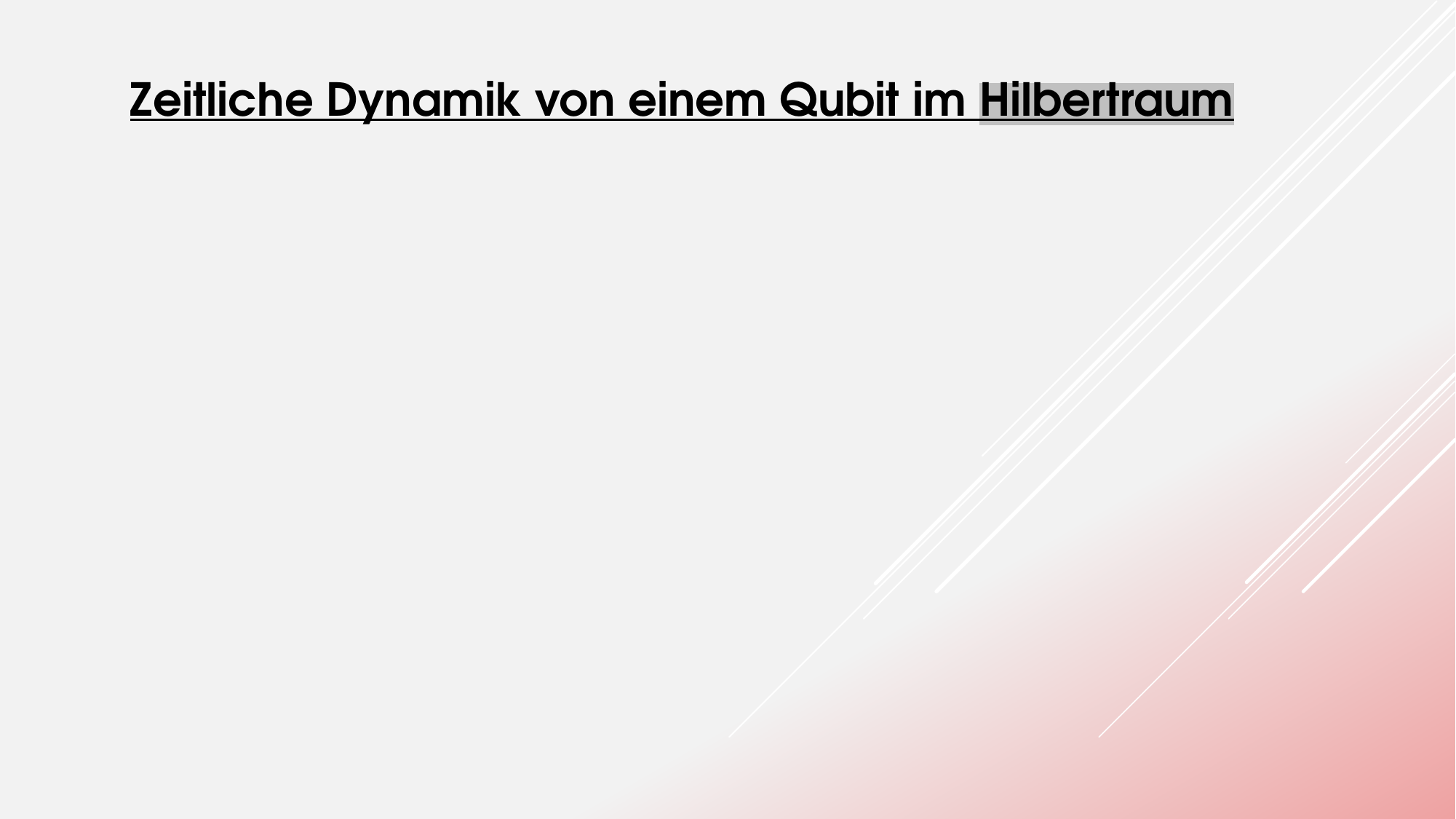

Zeitliche Dynamik von einem Qubit im Hilbertraum